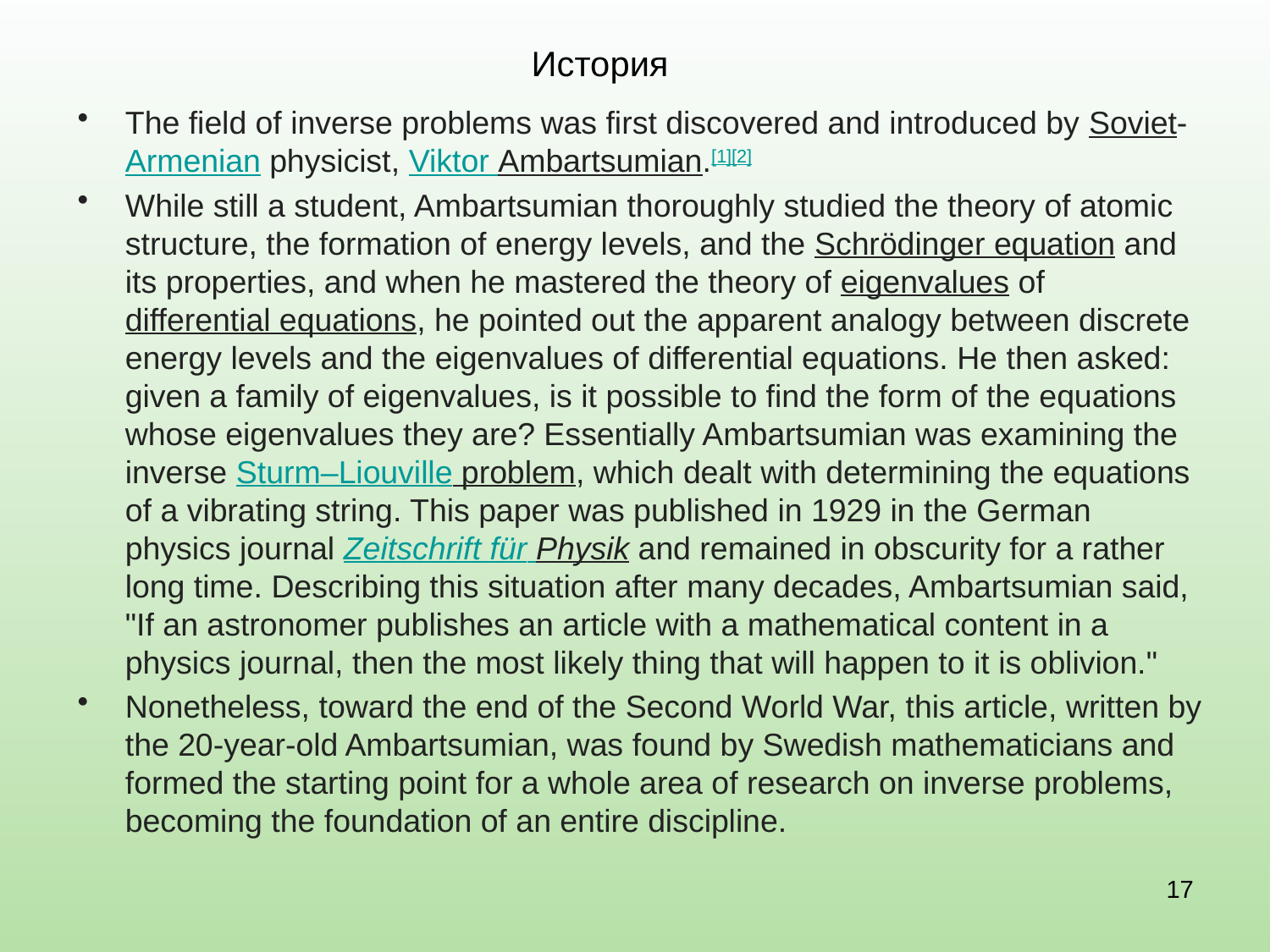

# История
The field of inverse problems was first discovered and introduced by Soviet-Armenian physicist, Viktor Ambartsumian.[1][2]
While still a student, Ambartsumian thoroughly studied the theory of atomic structure, the formation of energy levels, and the Schrödinger equation and its properties, and when he mastered the theory of eigenvalues of differential equations, he pointed out the apparent analogy between discrete energy levels and the eigenvalues of differential equations. He then asked: given a family of eigenvalues, is it possible to find the form of the equations whose eigenvalues they are? Essentially Ambartsumian was examining the inverse Sturm–Liouville problem, which dealt with determining the equations of a vibrating string. This paper was published in 1929 in the German physics journal Zeitschrift für Physik and remained in obscurity for a rather long time. Describing this situation after many decades, Ambartsumian said, "If an astronomer publishes an article with a mathematical content in a physics journal, then the most likely thing that will happen to it is oblivion."
Nonetheless, toward the end of the Second World War, this article, written by the 20-year-old Ambartsumian, was found by Swedish mathematicians and formed the starting point for a whole area of research on inverse problems, becoming the foundation of an entire discipline.

17